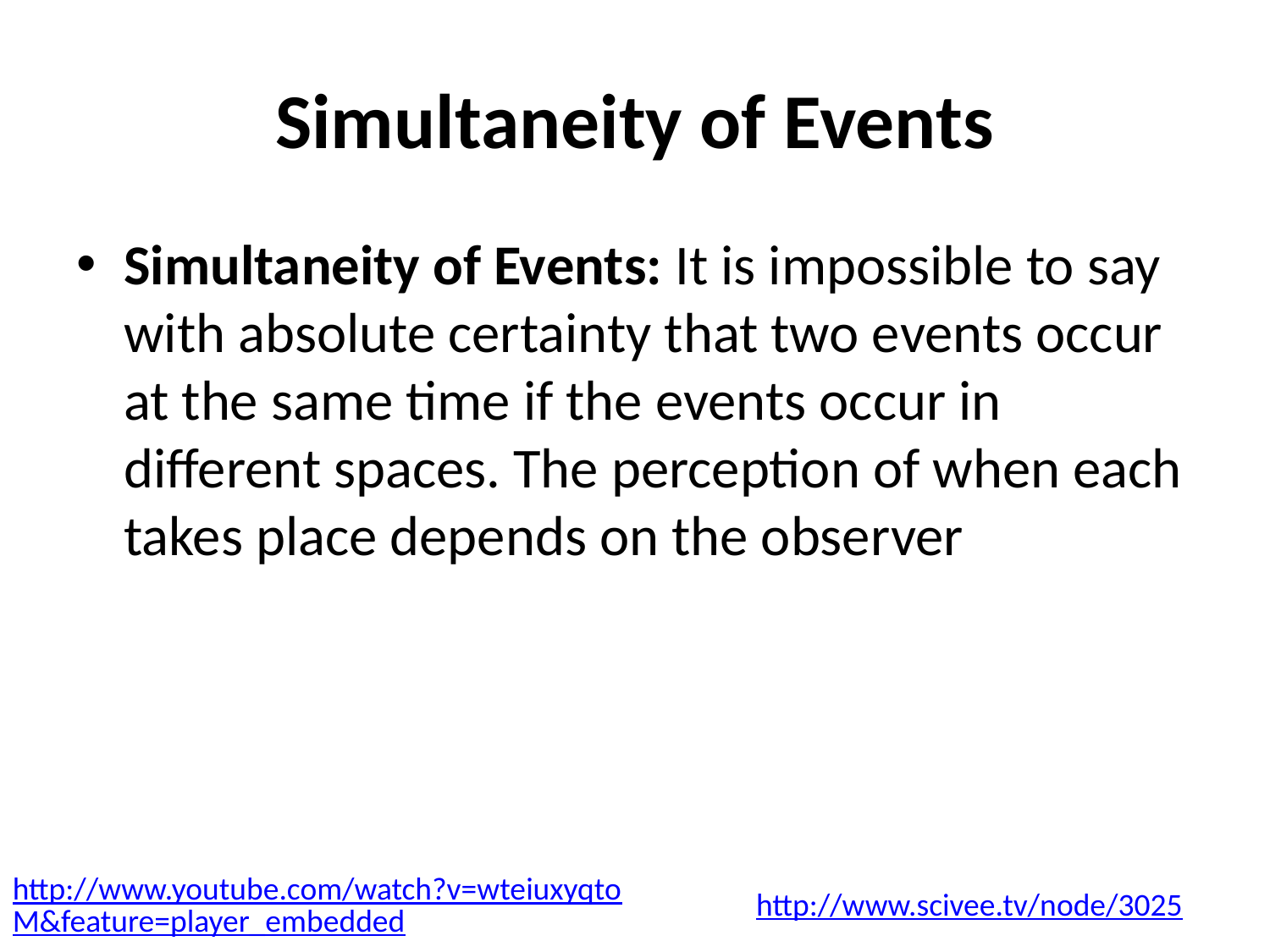

# Simultaneity of Events
Simultaneity of Events: It is impossible to say with absolute certainty that two events occur at the same time if the events occur in different spaces. The perception of when each takes place depends on the observer
http://www.youtube.com/watch?v=wteiuxyqtoM&feature=player_embedded
http://www.scivee.tv/node/3025